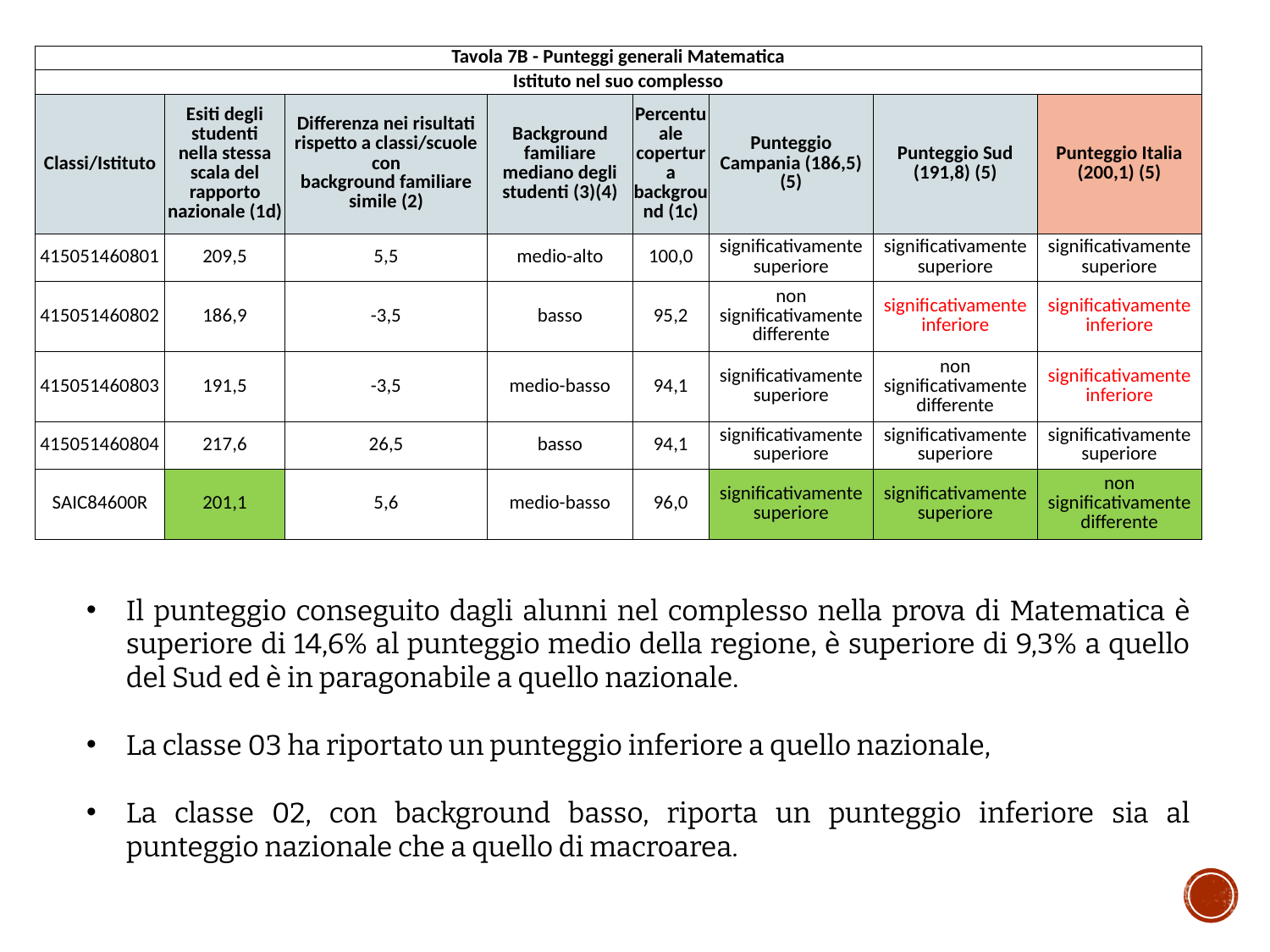

| Tavola 7B - Punteggi generali Matematica |  |  |  |  |  |  |  |
| --- | --- | --- | --- | --- | --- | --- | --- |
| Istituto nel suo complesso |  |  |  |  |  |  |  |
| Classi/Istituto | Esiti degli studenti nella stessa scala del rapporto nazionale (1d) | Differenza nei risultati rispetto a classi/scuole con background familiare simile (2) | Background familiare mediano degli studenti (3)(4) | Percentuale copertura background (1c) | Punteggio Campania (186,5) (5) | Punteggio Sud (191,8) (5) | Punteggio Italia (200,1) (5) |
| 415051460801 | 209,5 | 5,5 | medio-alto | 100,0 | significativamente superiore | significativamente superiore | significativamente superiore |
| 415051460802 | 186,9 | -3,5 | basso | 95,2 | non significativamente differente | significativamente inferiore | significativamente inferiore |
| 415051460803 | 191,5 | -3,5 | medio-basso | 94,1 | significativamente superiore | non significativamente differente | significativamente inferiore |
| 415051460804 | 217,6 | 26,5 | basso | 94,1 | significativamente superiore | significativamente superiore | significativamente superiore |
| SAIC84600R | 201,1 | 5,6 | medio-basso | 96,0 | significativamente superiore | significativamente superiore | non significativamente differente |
Il punteggio conseguito dagli alunni nel complesso nella prova di Matematica è superiore di 14,6% al punteggio medio della regione, è superiore di 9,3% a quello del Sud ed è in paragonabile a quello nazionale.

La classe 03 ha riportato un punteggio inferiore a quello nazionale,

La classe 02, con background basso, riporta un punteggio inferiore sia al punteggio nazionale che a quello di macroarea.